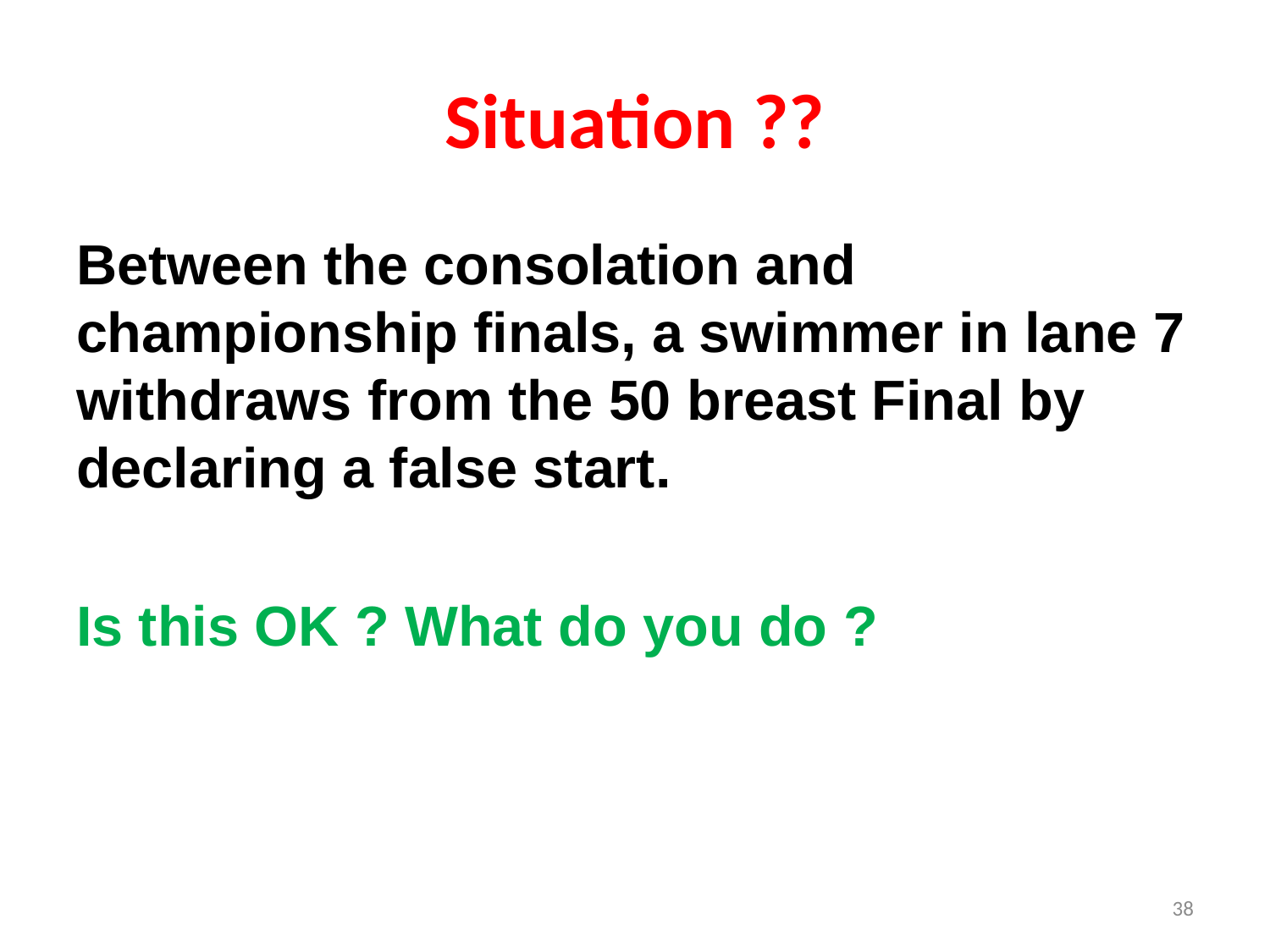

# Situation ??
Between the consolation and championship finals, a swimmer in lane 7 withdraws from the 50 breast Final by declaring a false start.

Is this OK ? What do you do ?

38